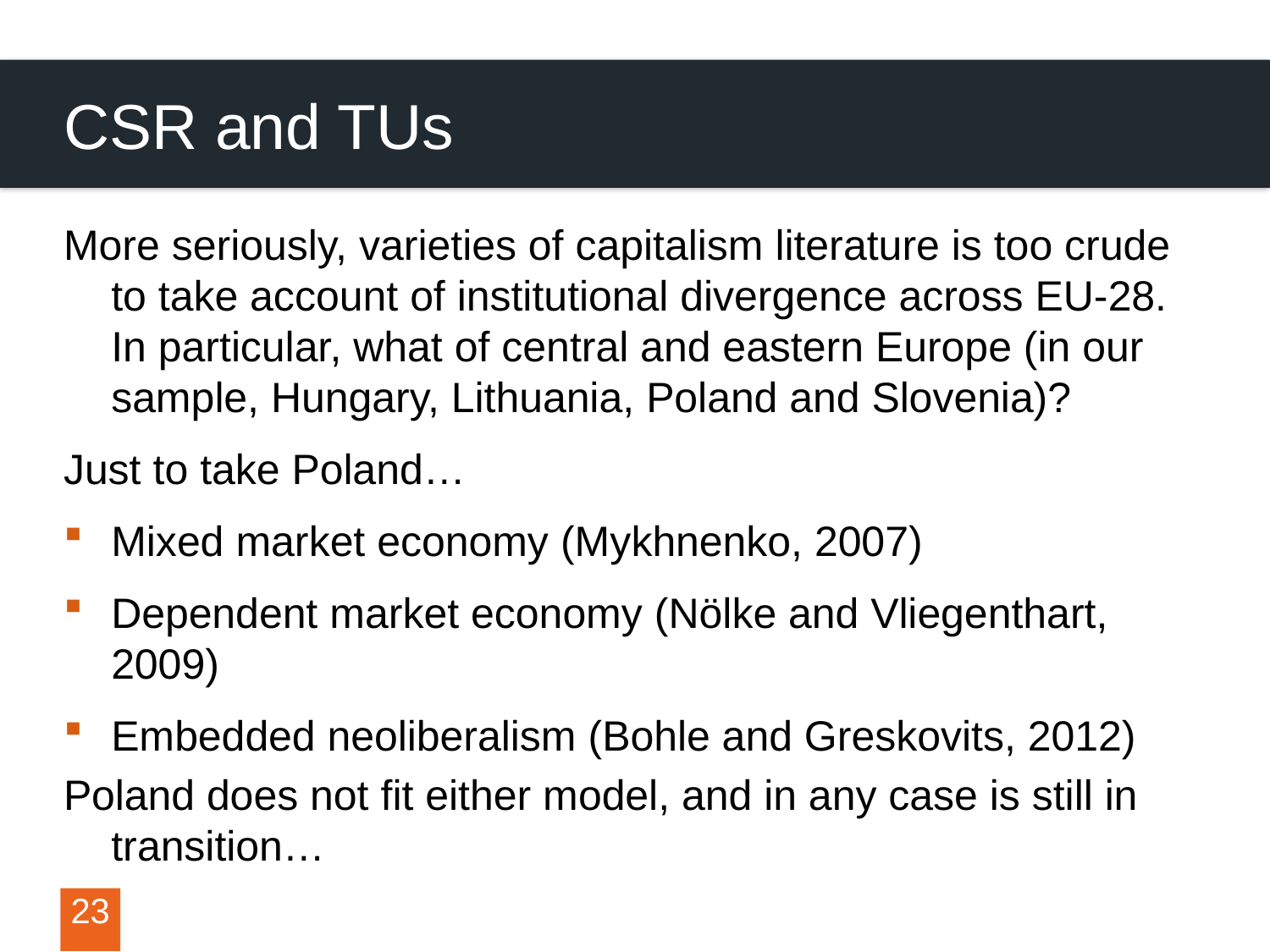

# CSR and TUs
More seriously, varieties of capitalism literature is too crude to take account of institutional divergence across EU-28. In particular, what of central and eastern Europe (in our sample, Hungary, Lithuania, Poland and Slovenia)?
Just to take Poland…
Mixed market economy (Mykhnenko, 2007)
Dependent market economy (Nölke and Vliegenthart, 2009)
Embedded neoliberalism (Bohle and Greskovits, 2012)
Poland does not fit either model, and in any case is still in transition…
23